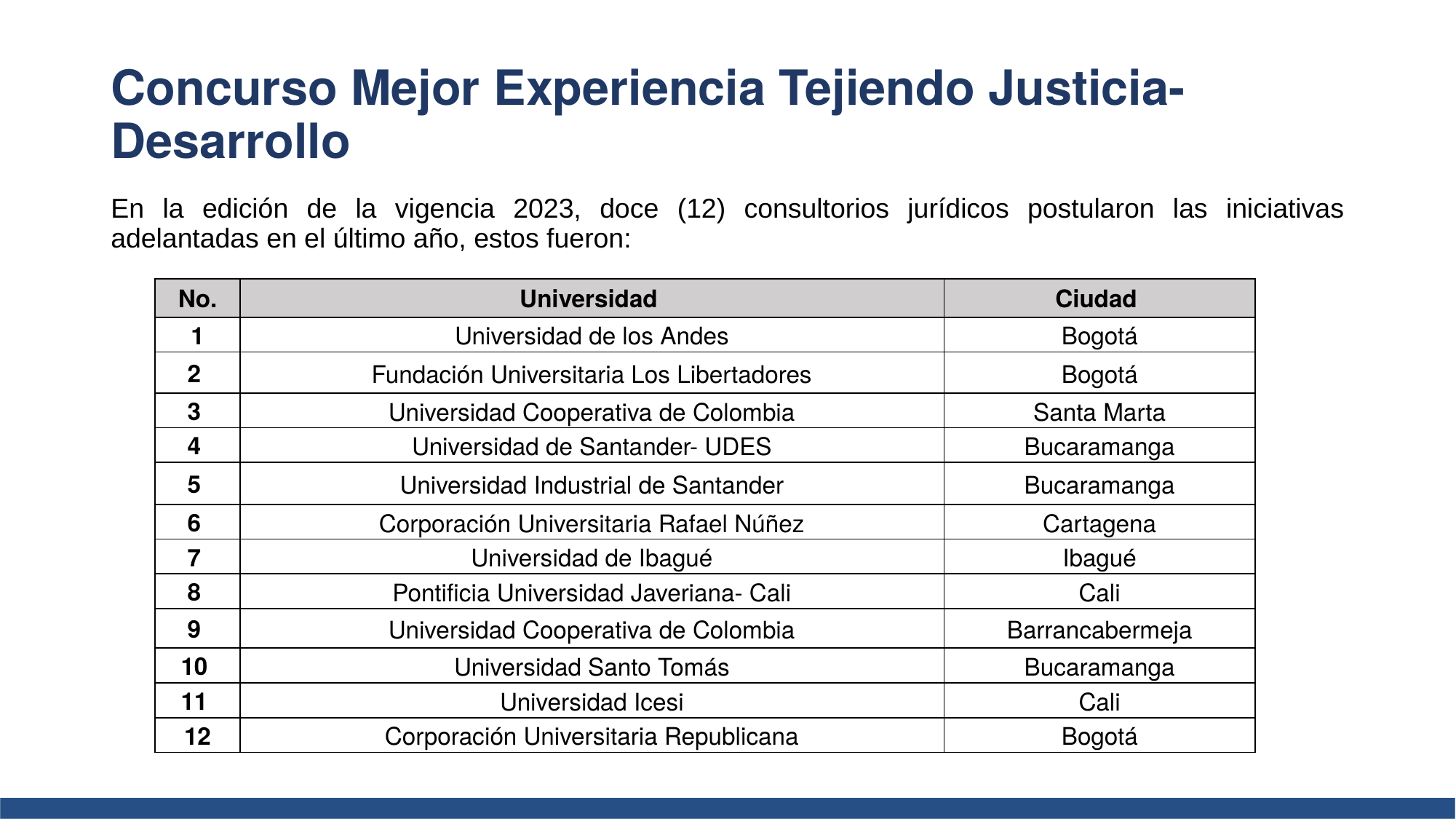

Concurso Mejor Experiencia Tejiendo Justicia- Desarrollo
En la edición de la vigencia 2023, doce (12) consultorios jurídicos postularon las iniciativas adelantadas en el último año, estos fueron:
| No. | Universidad | Ciudad |
| --- | --- | --- |
| 1 | Universidad de los Andes | Bogotá |
| 2 | Fundación Universitaria Los Libertadores | Bogotá |
| 3 | Universidad Cooperativa de Colombia | Santa Marta |
| 4 | Universidad de Santander- UDES | Bucaramanga |
| 5 | Universidad Industrial de Santander | Bucaramanga |
| 6 | Corporación Universitaria Rafael Núñez | Cartagena |
| 7 | Universidad de Ibagué | Ibagué |
| 8 | Pontificia Universidad Javeriana- Cali | Cali |
| 9 | Universidad Cooperativa de Colombia | Barrancabermeja |
| 10 | Universidad Santo Tomás | Bucaramanga |
| 11 | Universidad Icesi | Cali |
| 12 | Corporación Universitaria Republicana | Bogotá |